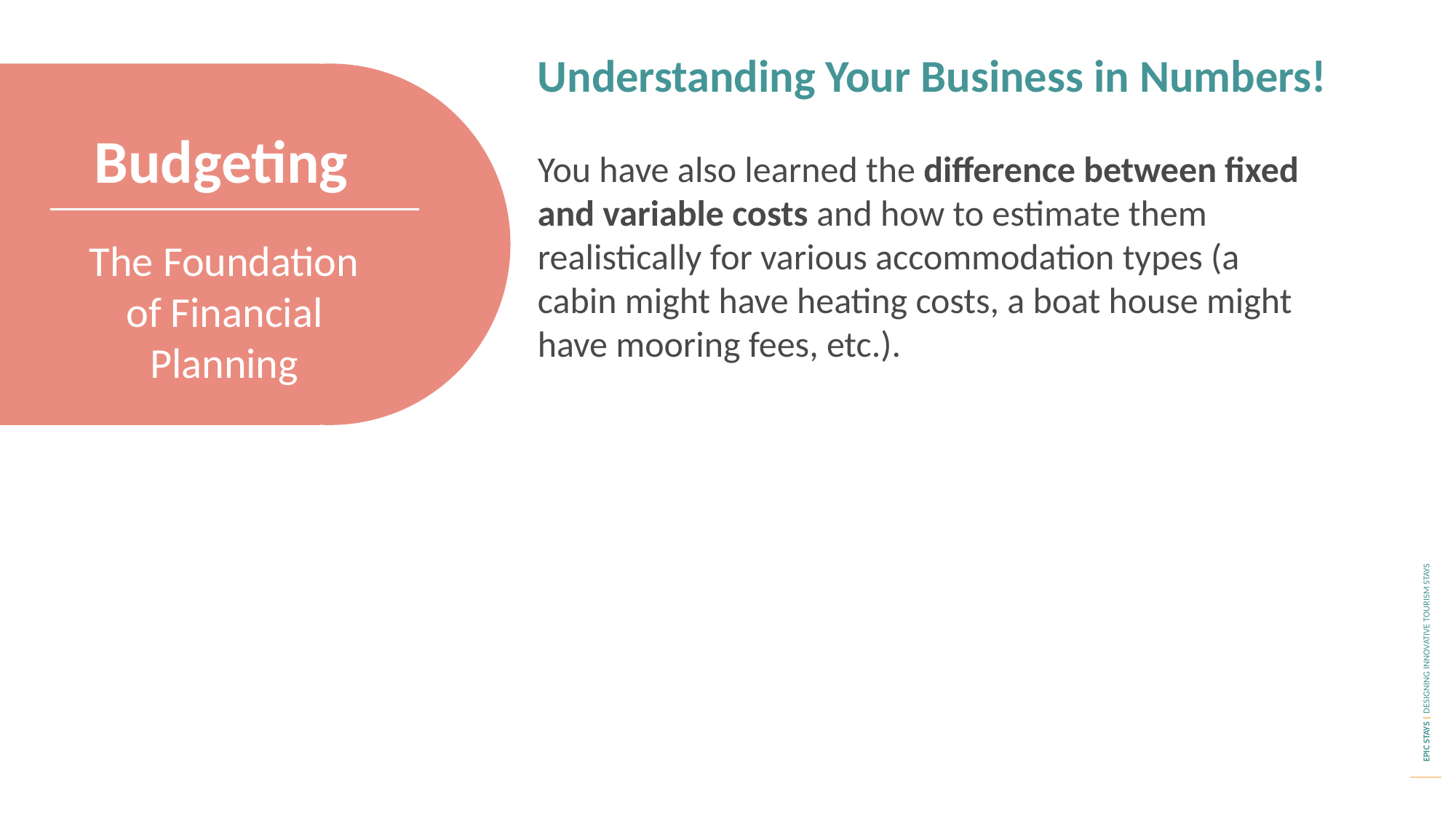

Understanding Your Business in Numbers!
Budgeting
You have also learned the difference between fixed and variable costs and how to estimate them realistically for various accommodation types (a cabin might have heating costs, a boat house might have mooring fees, etc.).
The Foundation of Financial Planning